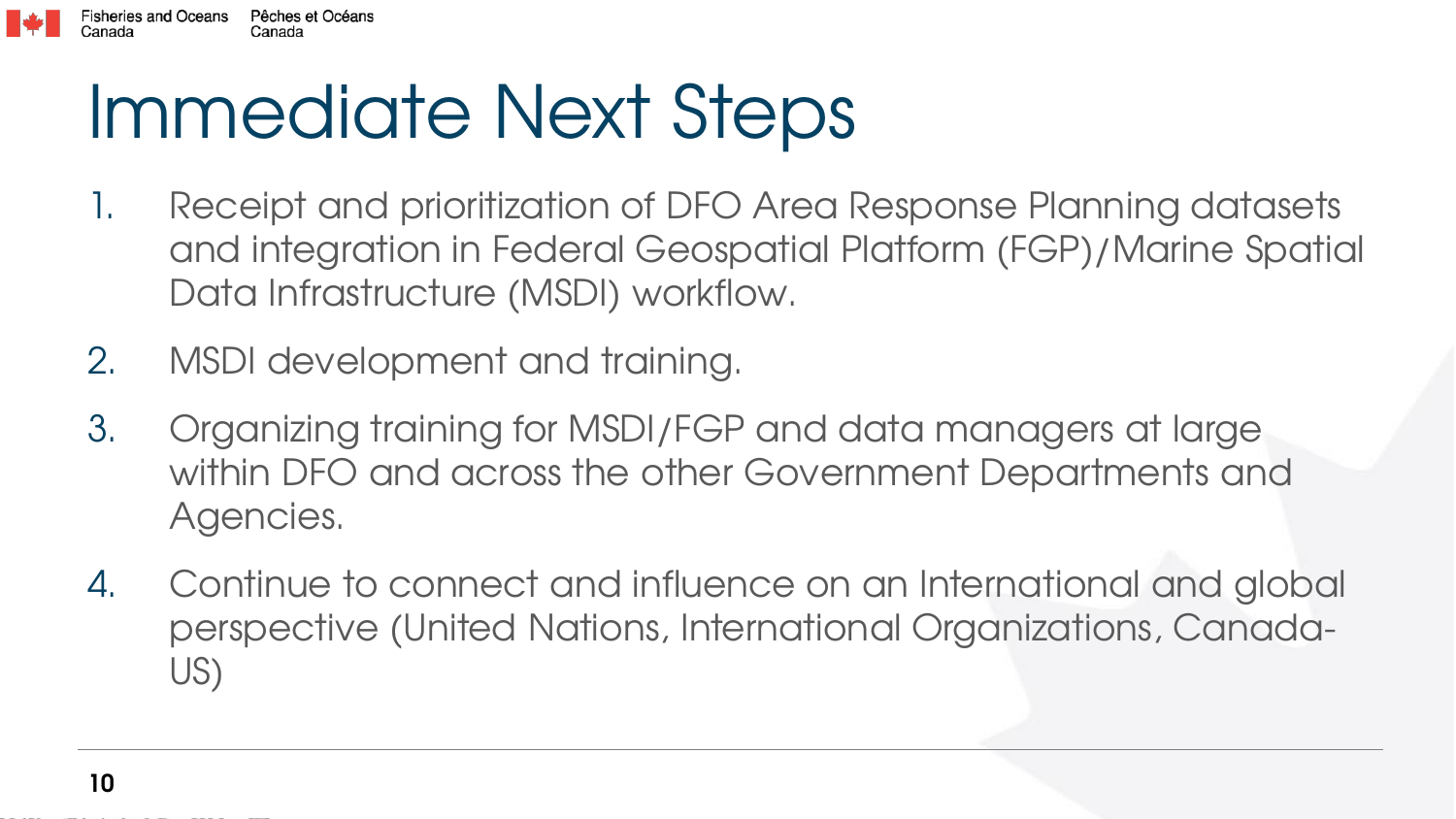

# Immediate Next Steps
Receipt and prioritization of DFO Area Response Planning datasets and integration in Federal Geospatial Platform (FGP)/Marine Spatial Data Infrastructure (MSDI) workflow.
MSDI development and training.
Organizing training for MSDI/FGP and data managers at large within DFO and across the other Government Departments and Agencies.
Continue to connect and influence on an International and global perspective (United Nations, International Organizations, Canada- US)

10